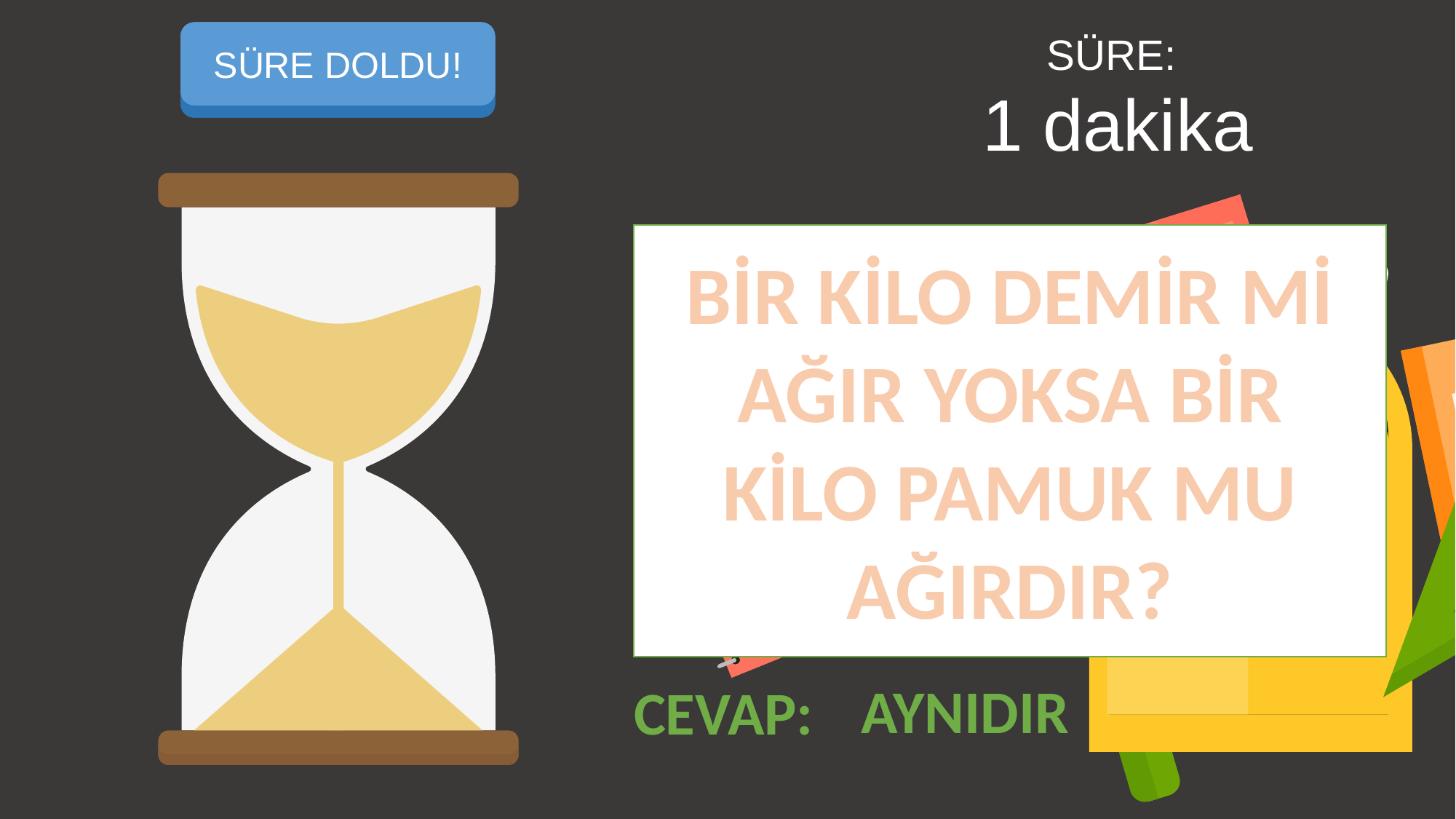

SÜREYİ BAŞLAT

SÜRE DOLDU!

SÜRE:
1 dakika

BİR KİLO DEMİR Mİ AĞIR YOKSA BİR KİLO PAMUK MU AĞIRDIR?

AYNIDIR
CEVAP: